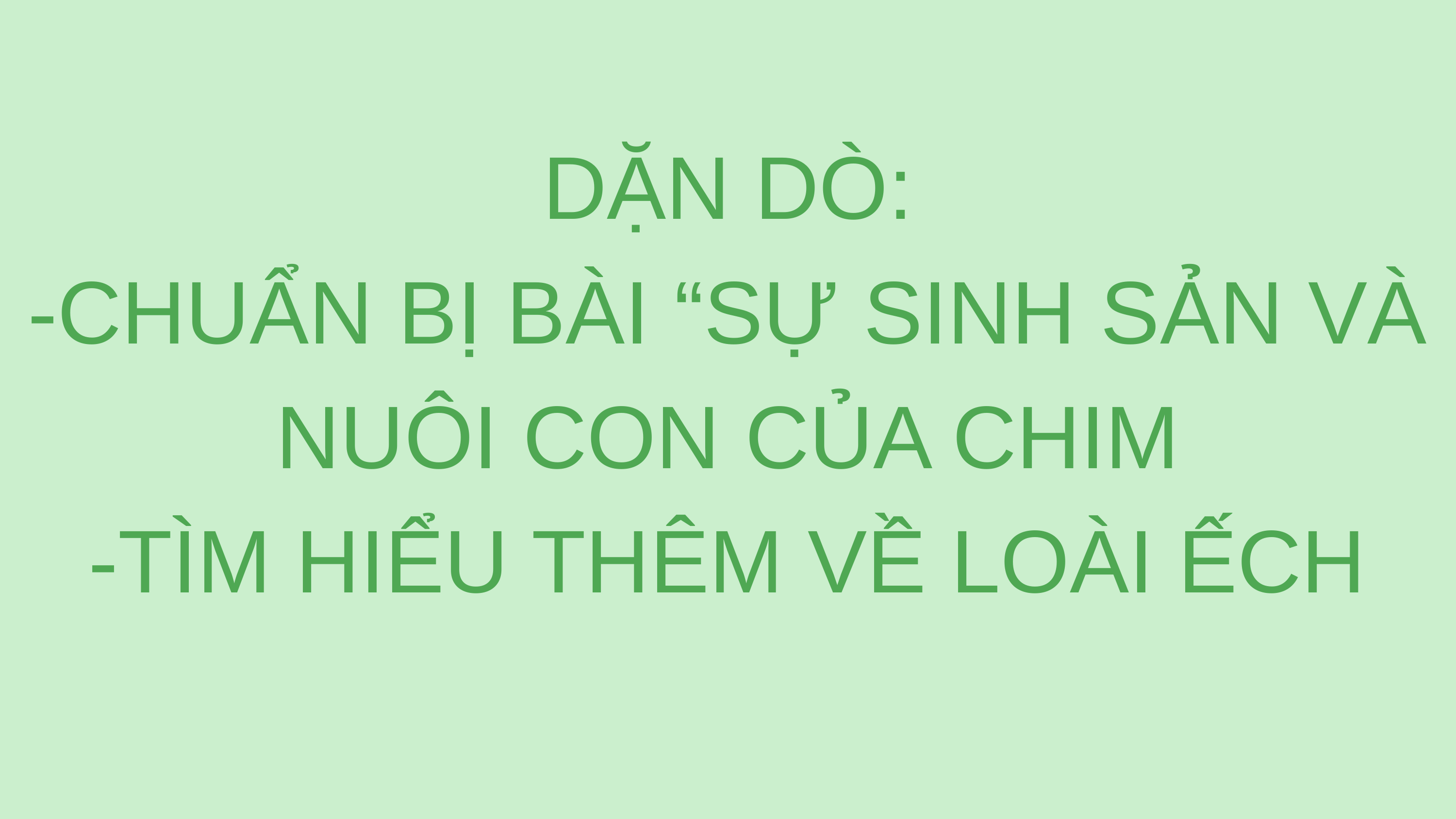

DẶN DÒ:
-CHUẨN BỊ BÀI “SỰ SINH SẢN VÀ NUÔI CON CỦA CHIM
-TÌM HIỂU THÊM VỀ LOÀI ẾCH